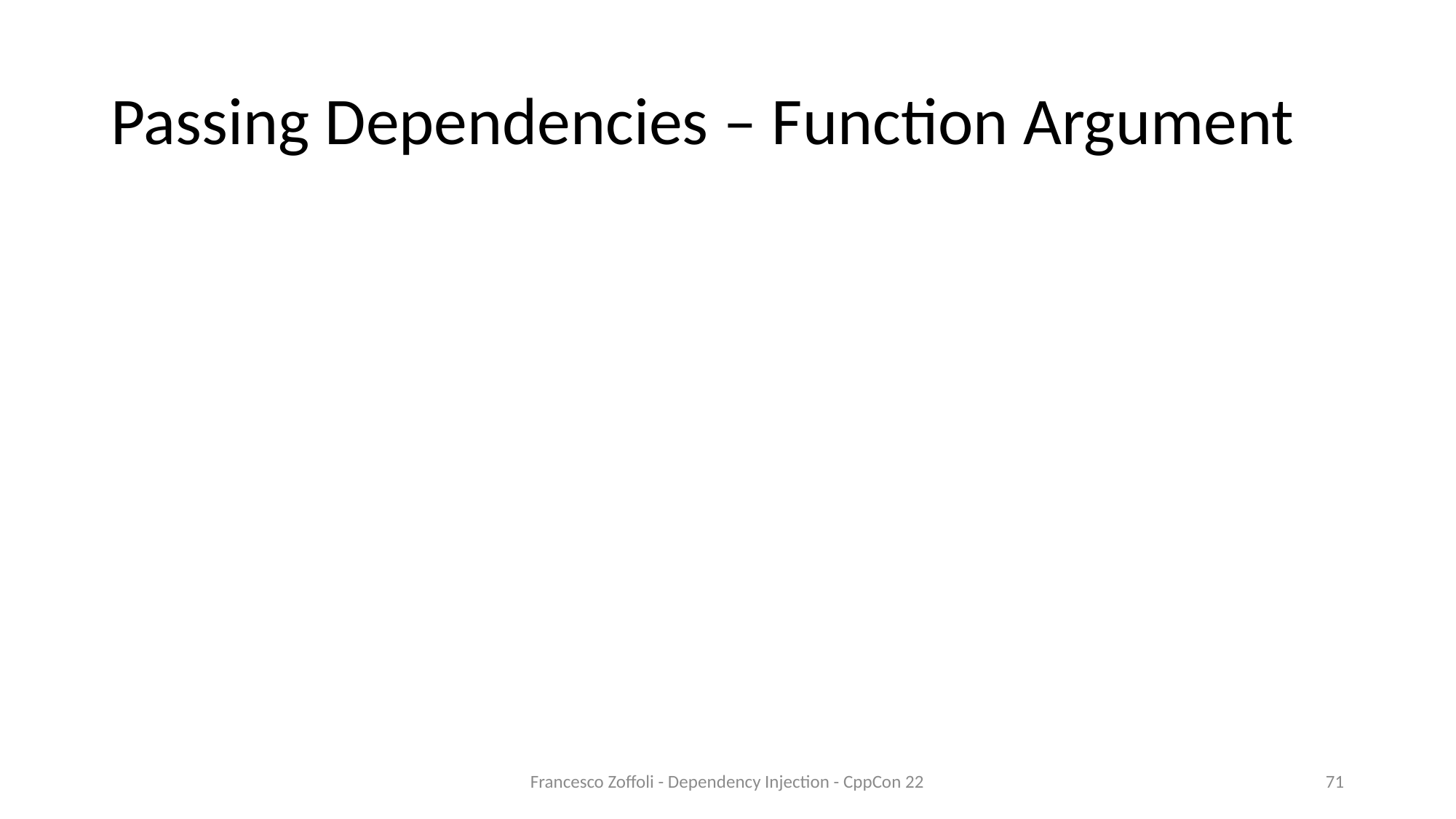

# Passing Dependencies – Function Argument

Francesco Zoffoli - Dependency Injection - CppCon 22
71